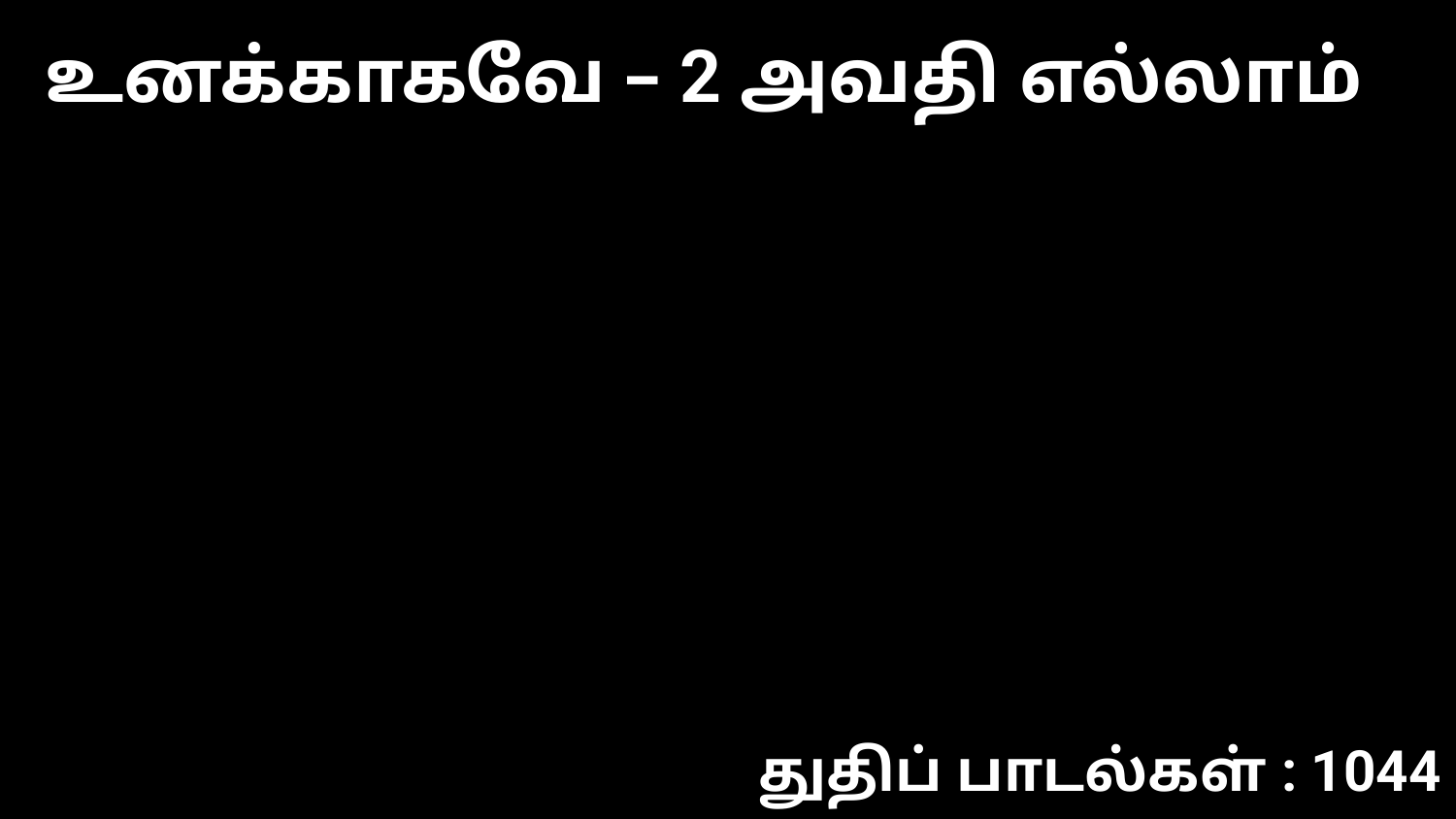

உனக்காகவே – 2 அவதி எல்லாம்
துதிப் பாடல்கள் : 1044